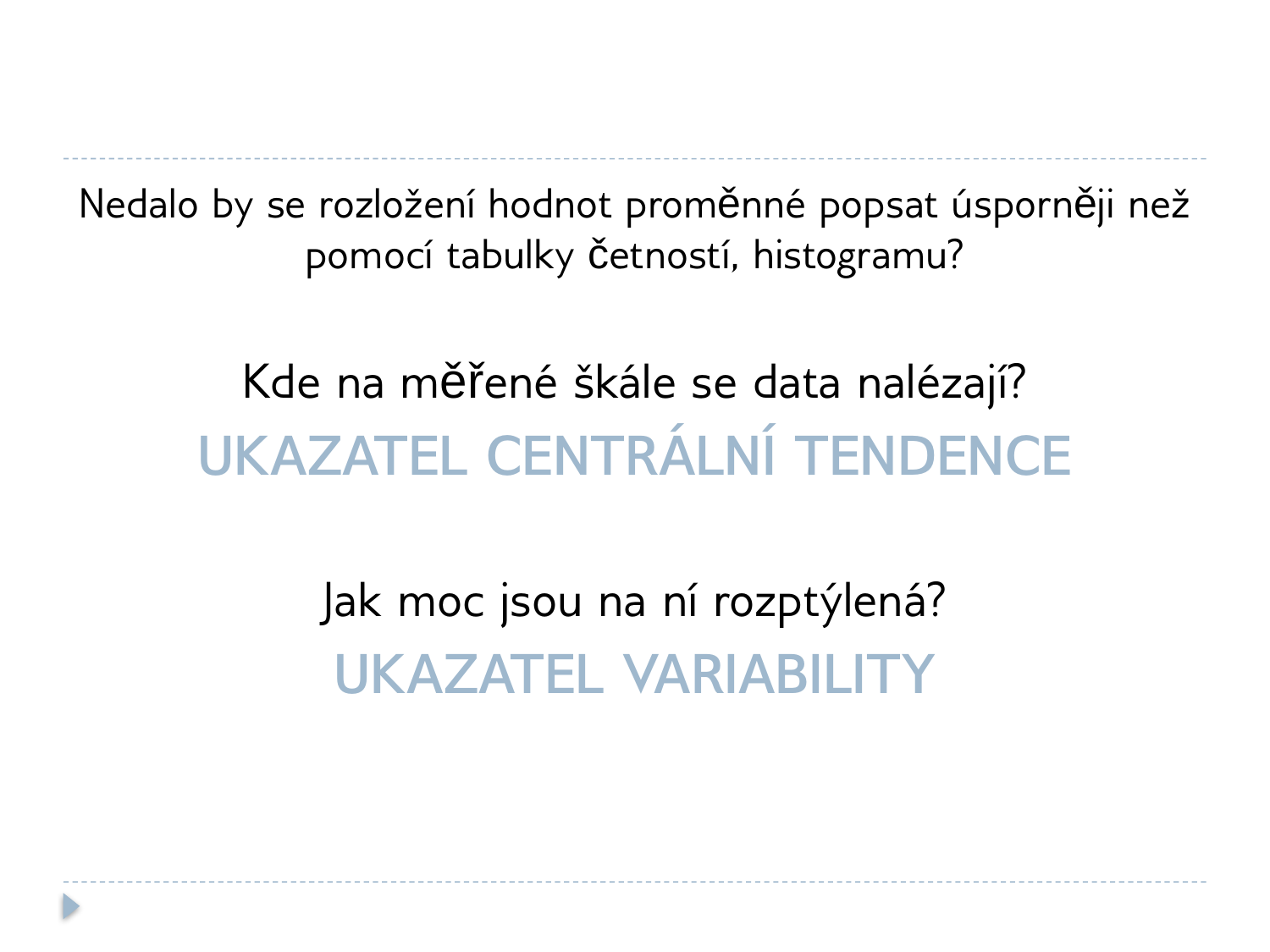

#
Nedalo by se rozložení hodnot proměnné popsat úsporněji než pomocí tabulky četností, histogramu?

Kde na měřené škále se data nalézají?
UKAZATEL CENTRÁLNÍ TENDENCE

Jak moc jsou na ní rozptýlená?
UKAZATEL VARIABILITY